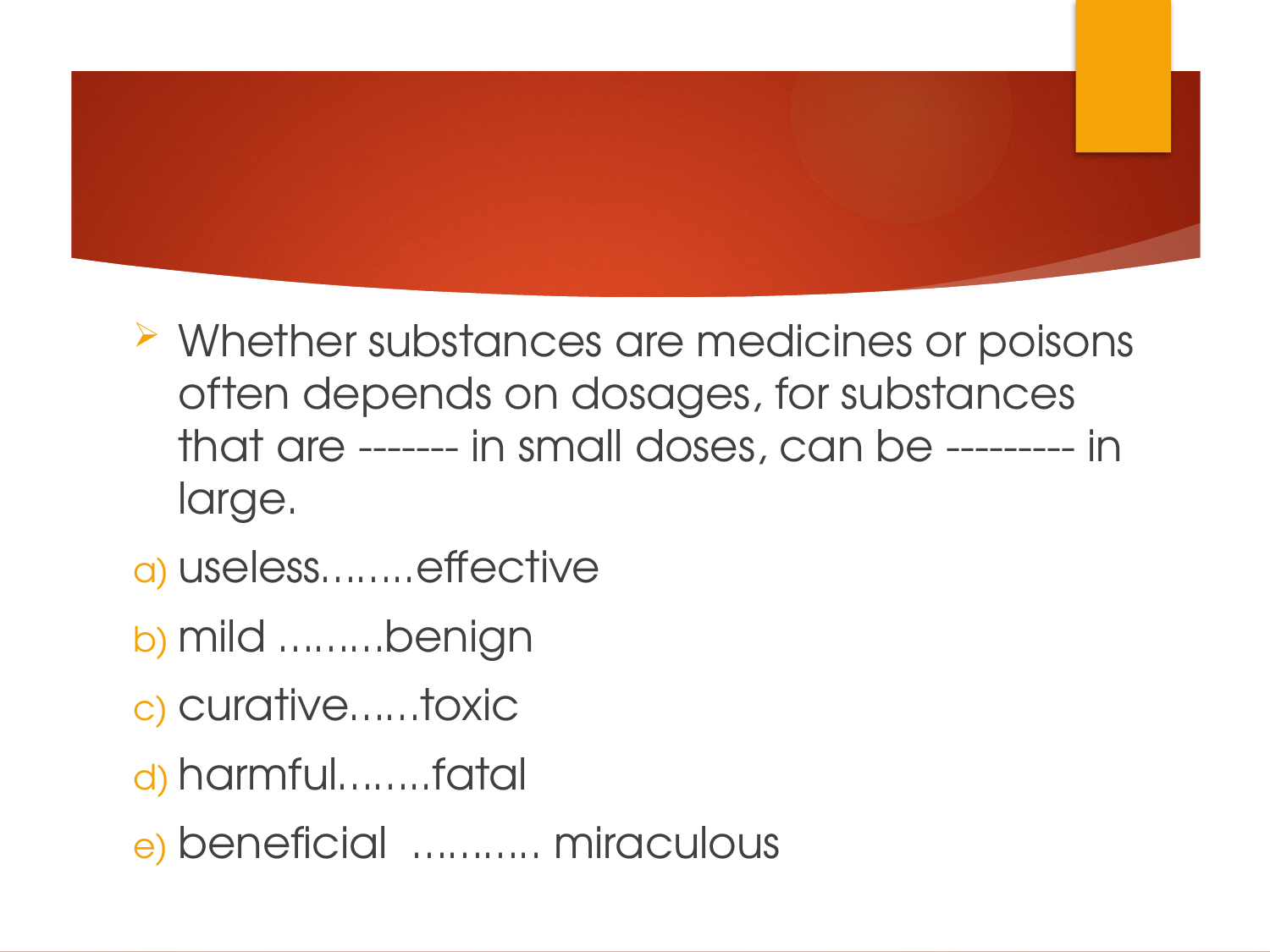

#
Whether substances are medicines or poisons often depends on dosages, for substances that are ------- in small doses, can be --------- in large.
useless……..effective
mild ………benign
curative……toxic
harmful……..fatal
beneficial  ……….. miraculous